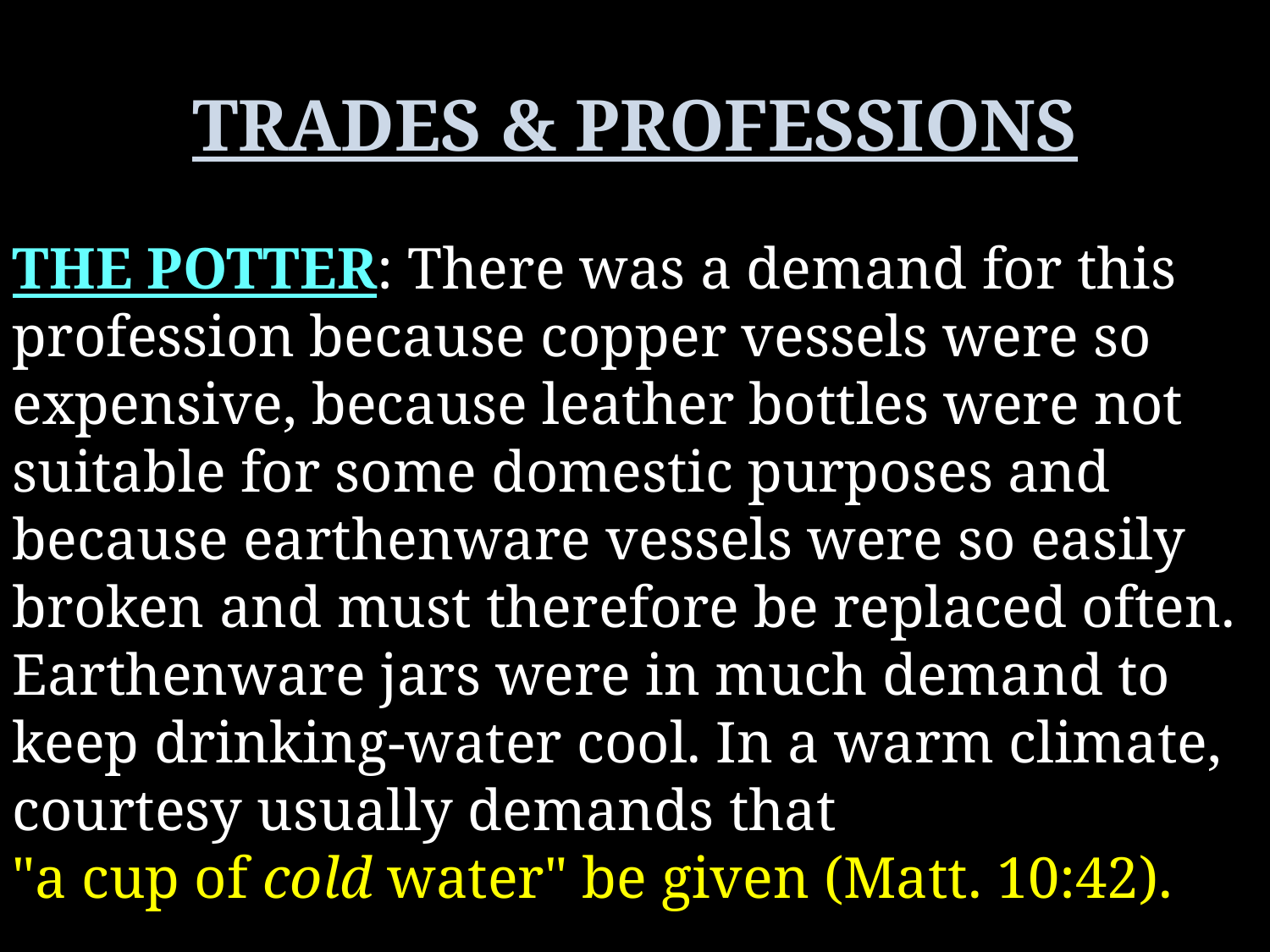

TRADES & PROFESSIONS

THE POTTER: There was a demand for this profession because copper vessels were so expensive, because leather bottles were not suitable for some domestic purposes and because earthenware vessels were so easily broken and must therefore be replaced often. Earthenware jars were in much demand to keep drinking-water cool. In a warm climate, courtesy usually demands that
"a cup of cold water" be given (Matt. 10:42).